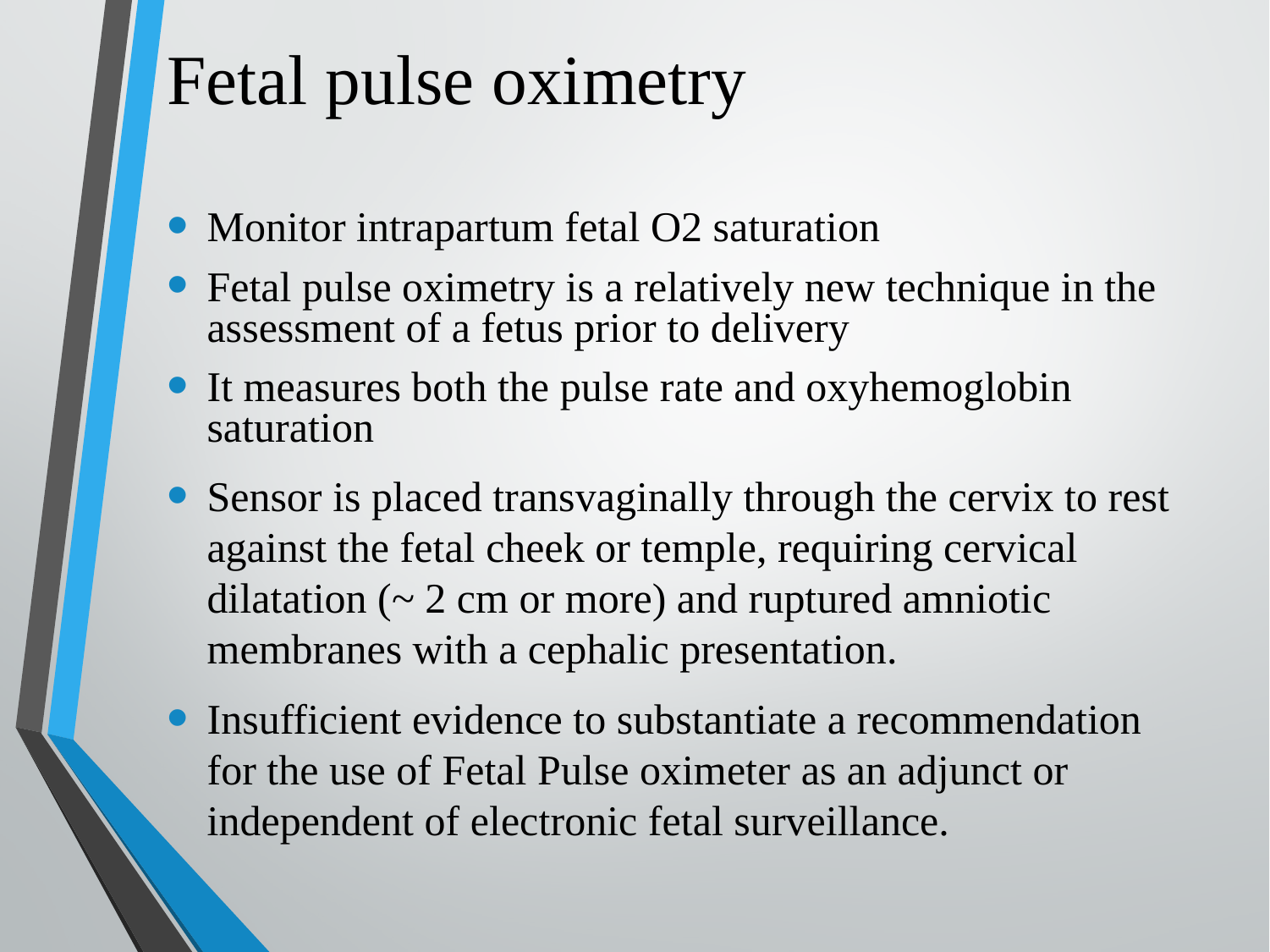

# Fetal pulse oximetry
Monitor intrapartum fetal O2 saturation
Fetal pulse oximetry is a relatively new technique in the assessment of a fetus prior to delivery
It measures both the pulse rate and oxyhemoglobin saturation
Sensor is placed transvaginally through the cervix to rest against the fetal cheek or temple, requiring cervical dilatation (~ 2 cm or more) and ruptured amniotic membranes with a cephalic presentation.
Insufficient evidence to substantiate a recommendation for the use of Fetal Pulse oximeter as an adjunct or independent of electronic fetal surveillance.